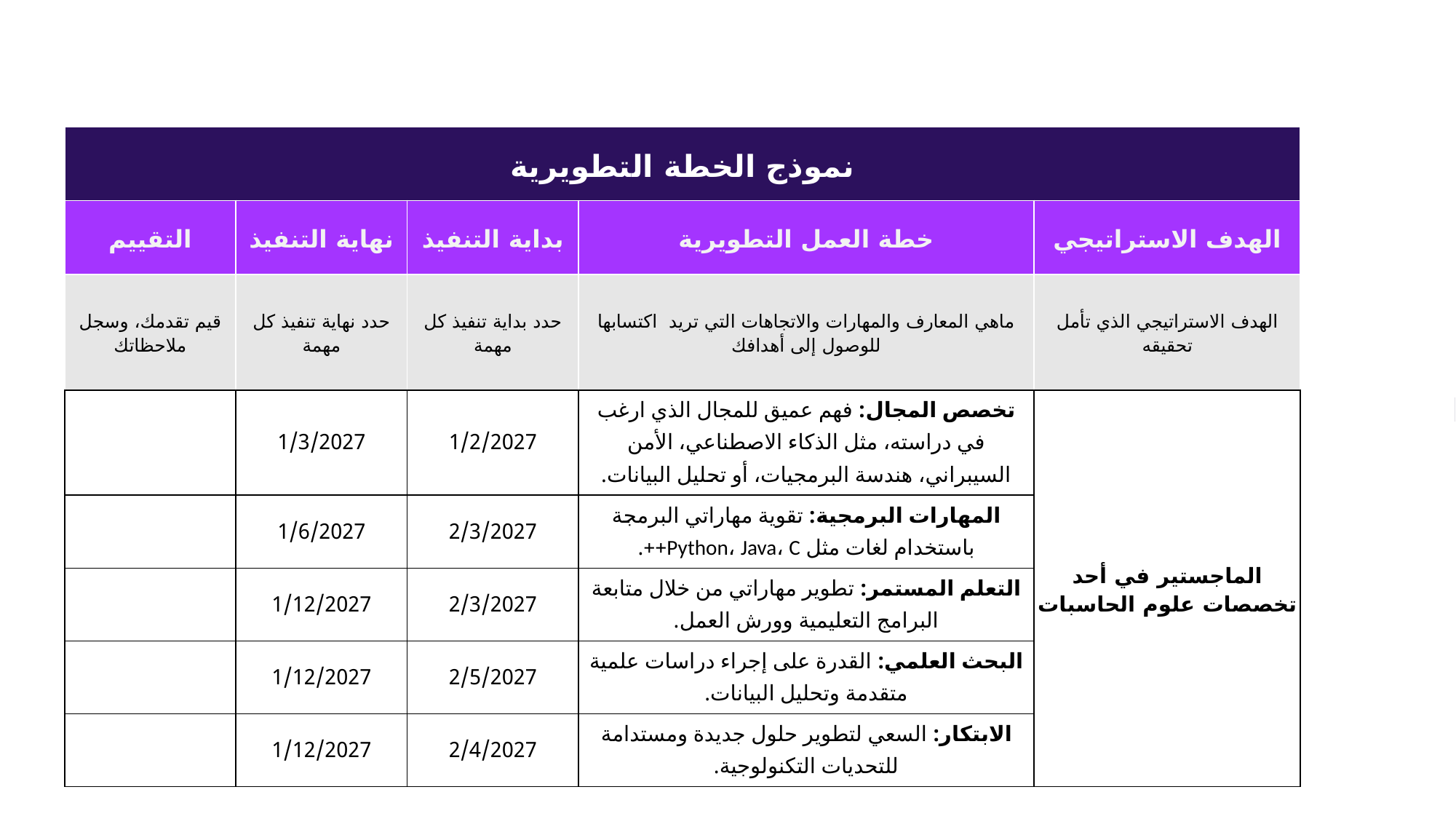

| نموذج الخطة التطويرية |  |  |  |  |
| --- | --- | --- | --- | --- |
| التقييم | نهاية التنفيذ | بداية التنفيذ | خطة العمل التطويرية | الهدف الاستراتيجي |
| قيم تقدمك، وسجل ملاحظاتك | حدد نهاية تنفيذ كل مهمة | حدد بداية تنفيذ كل مهمة | ماهي المعارف والمهارات والاتجاهات التي تريد اكتسابها للوصول إلى أهدافك | الهدف الاستراتيجي الذي تأمل تحقيقه |
|  | 1/3/2027 | 1/2/2027 | تخصص المجال: فهم عميق للمجال الذي ارغب في دراسته، مثل الذكاء الاصطناعي، الأمن السيبراني، هندسة البرمجيات، أو تحليل البيانات. | الماجستير في أحد تخصصات علوم الحاسبات |
|  | 1/6/2027 | 2/3/2027 | المهارات البرمجية: تقوية مهاراتي البرمجة باستخدام لغات مثل Python، Java، C++. |  |
|  | 1/12/2027 | 2/3/2027 | التعلم المستمر: تطوير مهاراتي من خلال متابعة البرامج التعليمية وورش العمل. |  |
|  | 1/12/2027 | 2/5/2027 | البحث العلمي: القدرة على إجراء دراسات علمية متقدمة وتحليل البيانات. |  |
|  | 1/12/2027 | 2/4/2027 | الابتكار: السعي لتطوير حلول جديدة ومستدامة للتحديات التكنولوجية. |  |